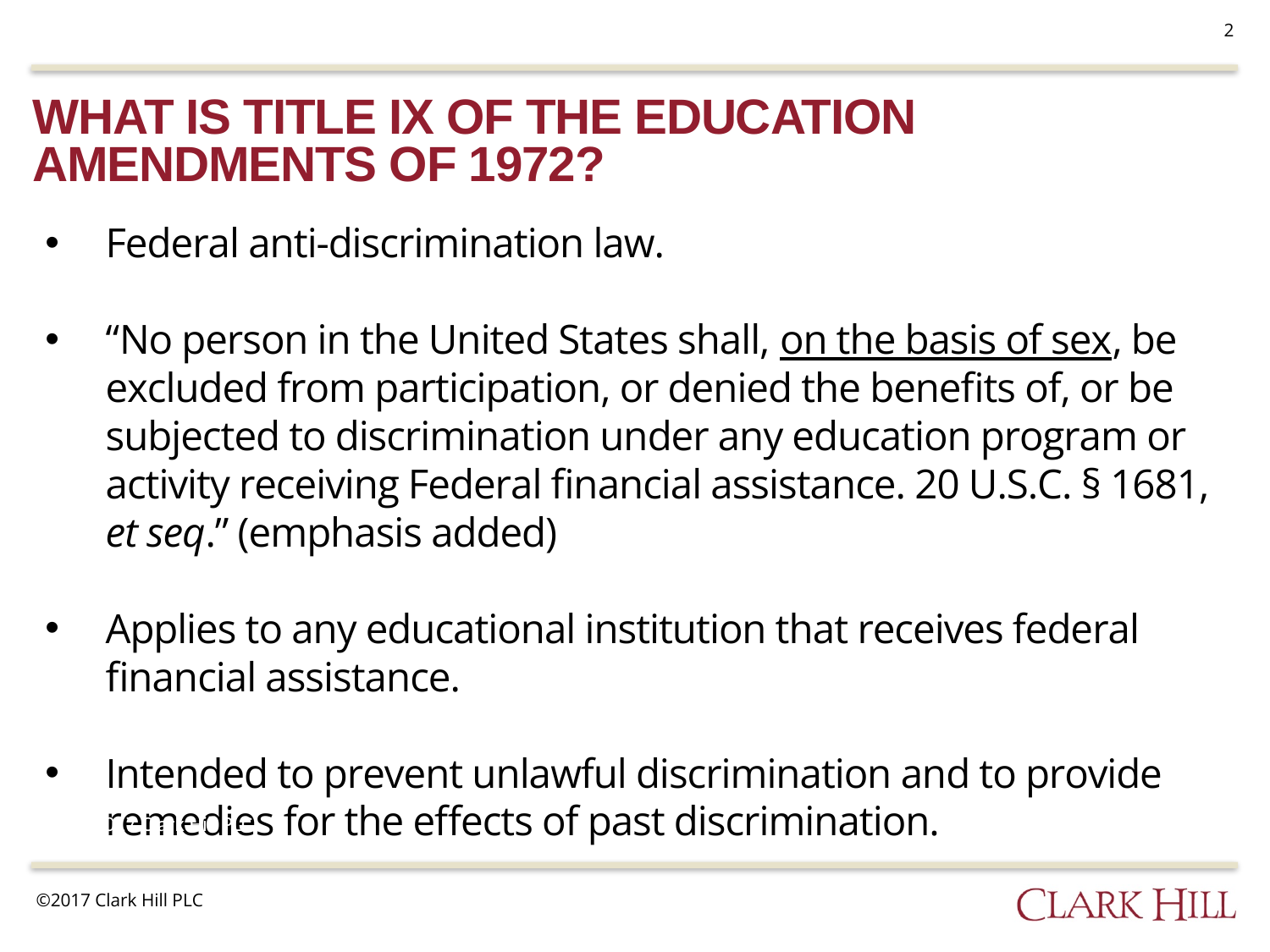

2
what is title ix of the education amendments of 1972?
Federal anti-discrimination law.

“No person in the United States shall, on the basis of sex, be excluded from participation, or denied the benefits of, or be subjected to discrimination under any education program or activity receiving Federal financial assistance. 20 U.S.C. § 1681, et seq.” (emphasis added)

Applies to any educational institution that receives federal financial assistance.

Intended to prevent unlawful discrimination and to provide remedies for the effects of past discrimination.
©2017 Clark Hill PLC
©2017 Clark Hill PLC